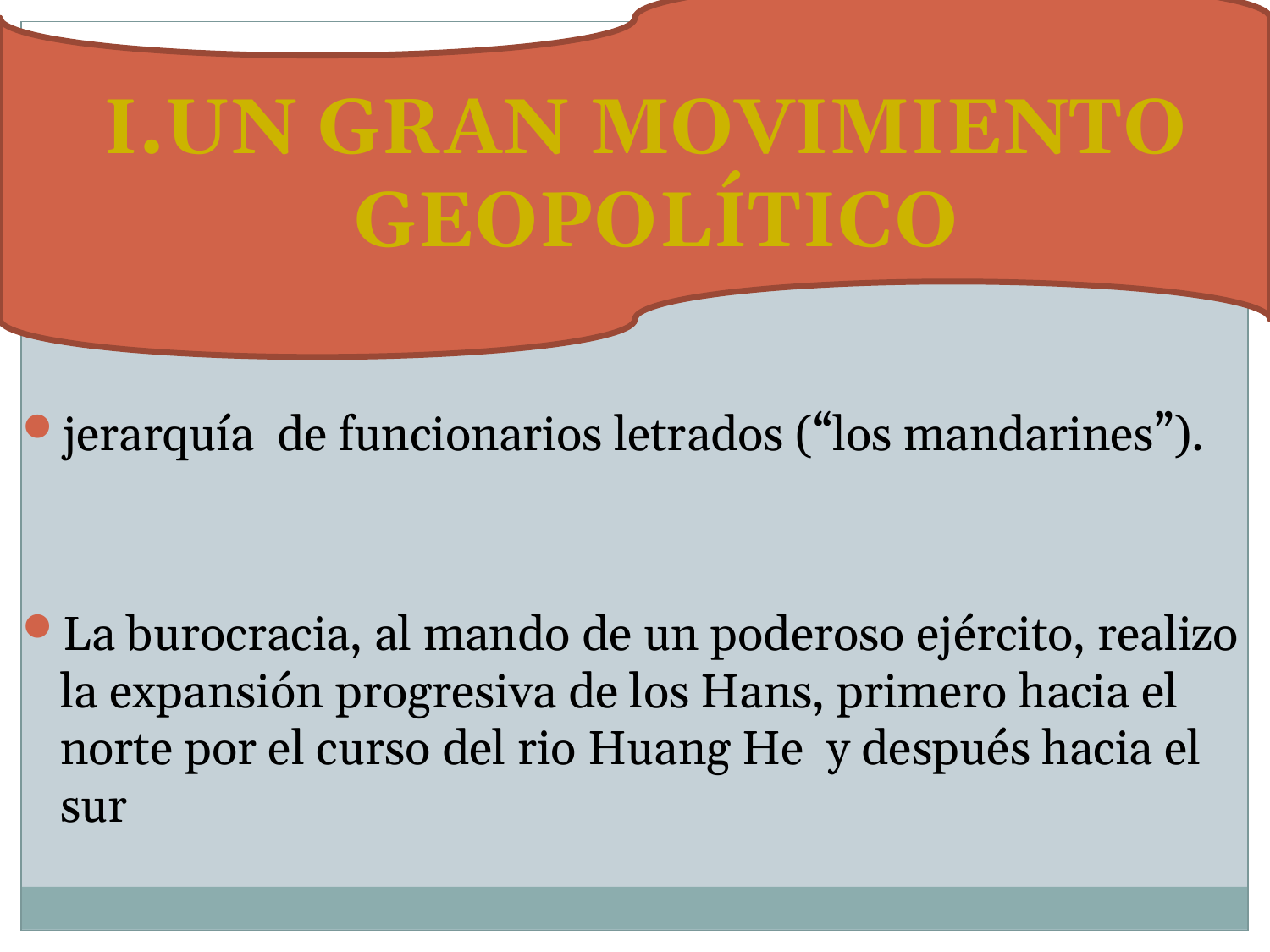

I.UN GRAN MOVIMIENTO
 GEOPOLÍTICO
jerarquía  de funcionarios letrados (“los mandarines”).

La burocracia, al mando de un poderoso ejército, realizo la expansión progresiva de los Hans, primero hacia el norte por el curso del rio Huang He  y después hacia el sur